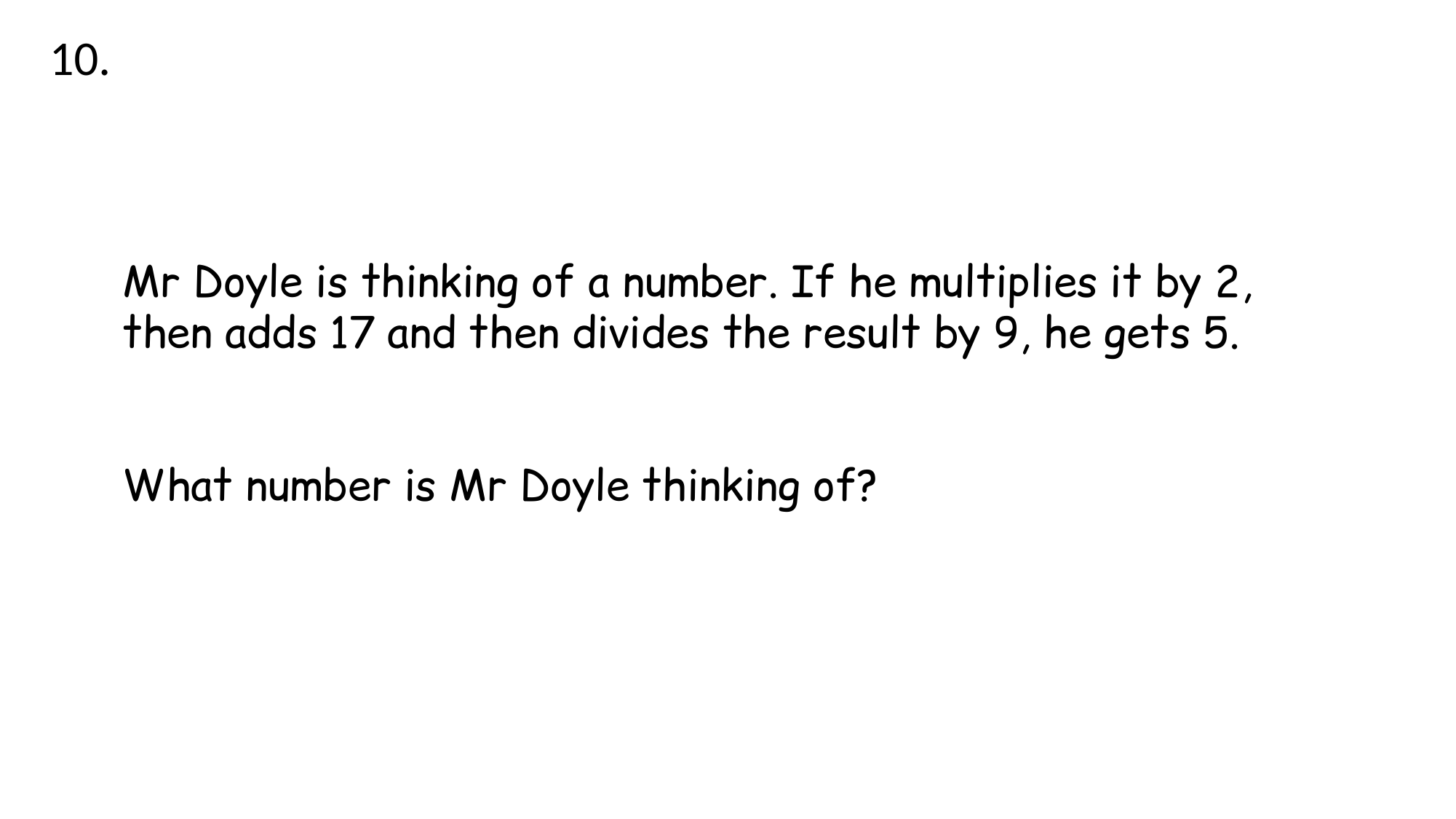

10.
Mr Doyle is thinking of a number. If he multiplies it by 2, then adds 17 and then divides the result by 9, he gets 5.

What number is Mr Doyle thinking of?